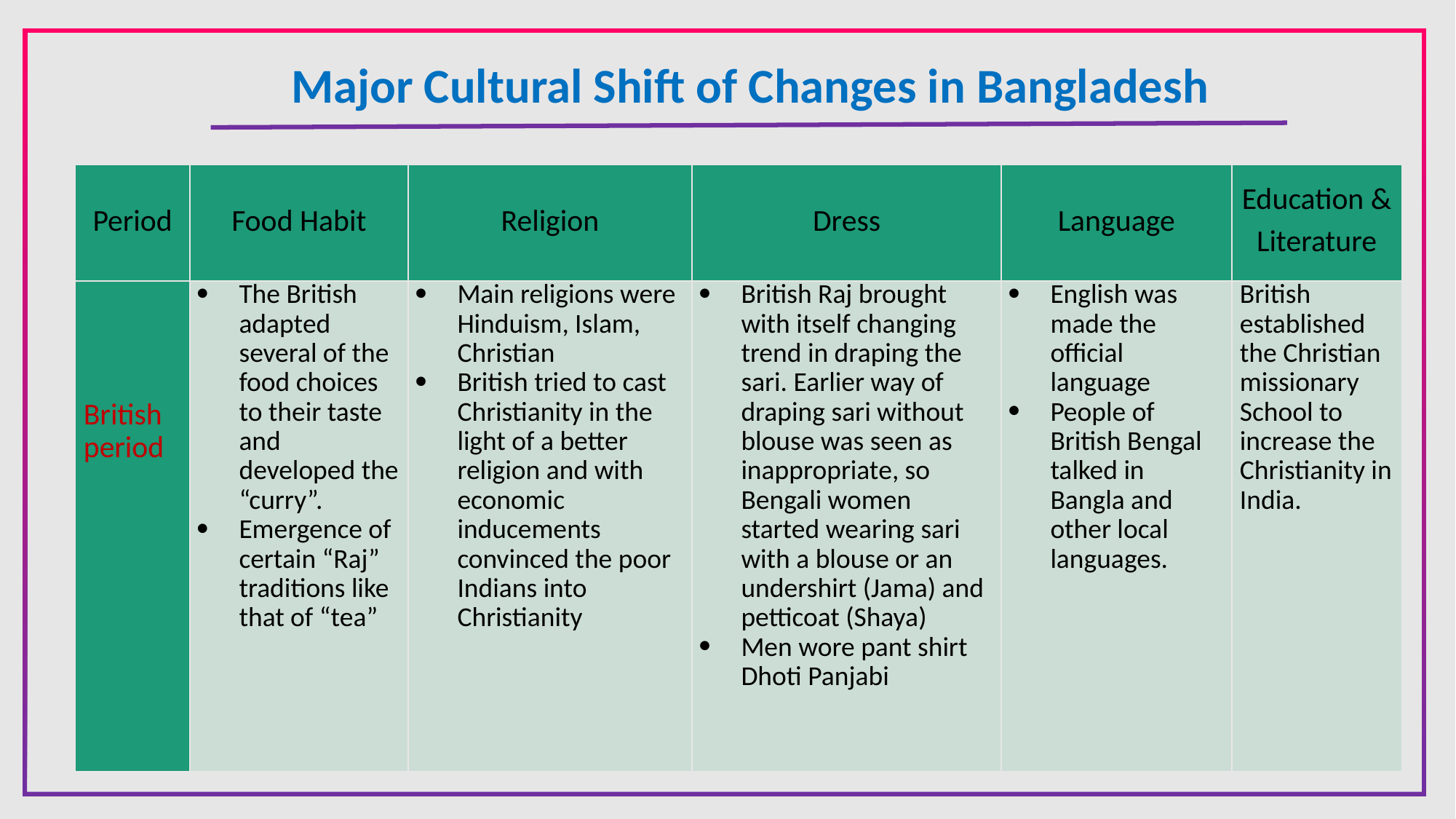

Major Cultural Shift of Changes in Bangladesh
| Period | Food Habit | Religion | Dress | Language | Education & Literature |
| --- | --- | --- | --- | --- | --- |
| British period | The British adapted several of the food choices to their taste and developed the “curry”. Emergence of certain “Raj” traditions like that of “tea” | Main religions were Hinduism, Islam, Christian British tried to cast Christianity in the light of a better religion and with economic inducements convinced the poor Indians into Christianity | British Raj brought with itself changing trend in draping the sari. Earlier way of draping sari without blouse was seen as inappropriate, so Bengali women started wearing sari with a blouse or an undershirt (Jama) and petticoat (Shaya) Men wore pant shirt Dhoti Panjabi | English was made the official language People of British Bengal talked in Bangla and other local languages. | British established the Christian missionary School to increase the Christianity in India. |